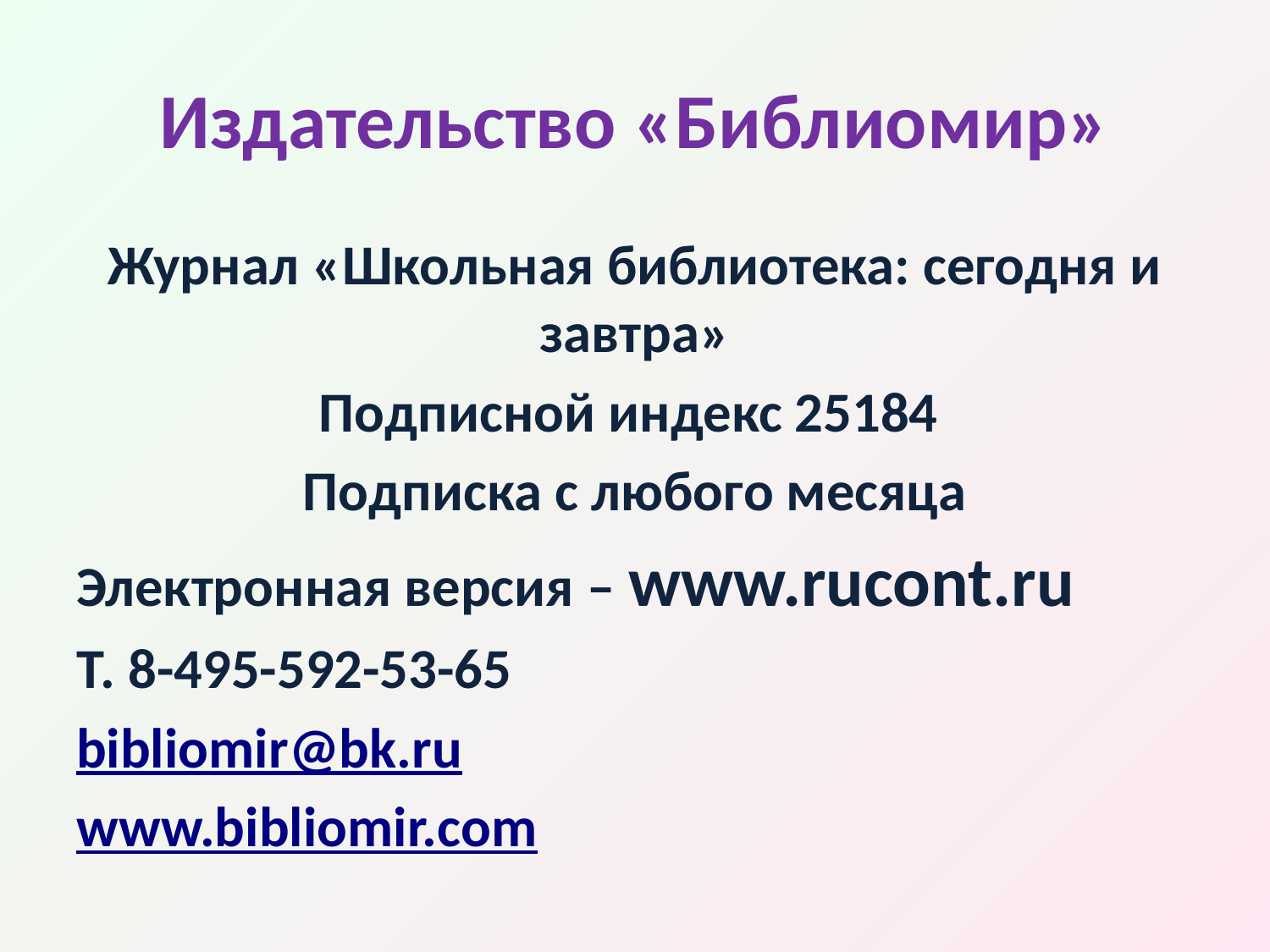

# Издательство «Библиомир»
Журнал «Школьная библиотека: сегодня и завтра»
Подписной индекс 25184
Подписка с любого месяца
Электронная версия – www.rucont.ru
Т. 8-495-592-53-65
bibliomir@bk.ru
www.bibliomir.com